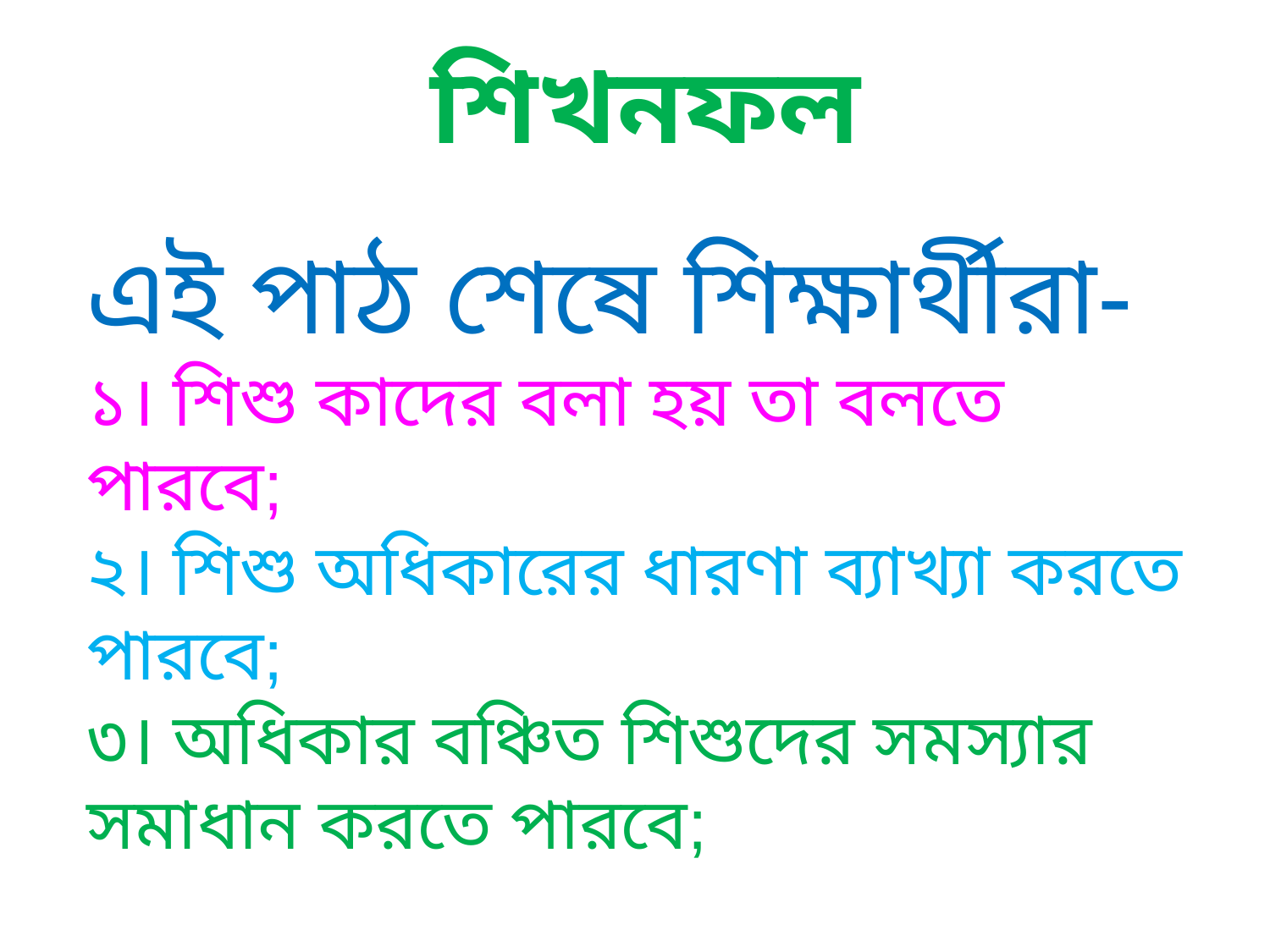

শিখনফল
এই পাঠ শেষে শিক্ষার্থীরা-
১। শিশু কাদের বলা হয় তা বলতে পারবে;
২। শিশু অধিকারের ধারণা ব্যাখ্যা করতে পারবে;
৩। অধিকার বঞ্চিত শিশুদের সমস্যার সমাধান করতে পারবে;